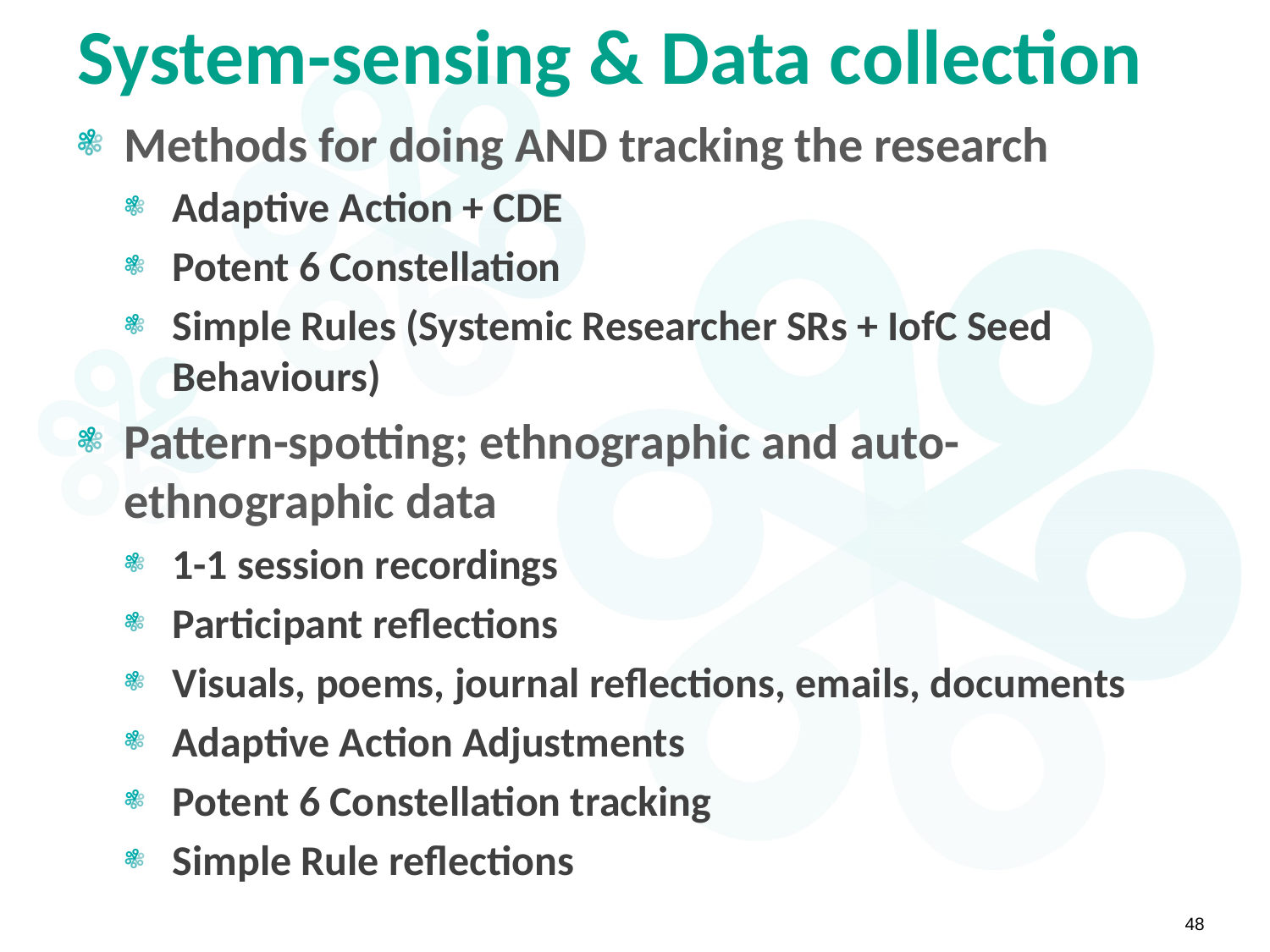

# System-sensing & Data collection
Methods for doing AND tracking the research
Adaptive Action + CDE
Potent 6 Constellation
Simple Rules (Systemic Researcher SRs + IofC Seed Behaviours)
Pattern-spotting; ethnographic and auto-ethnographic data
1-1 session recordings
Participant reflections
Visuals, poems, journal reflections, emails, documents
Adaptive Action Adjustments
Potent 6 Constellation tracking
Simple Rule reflections
48